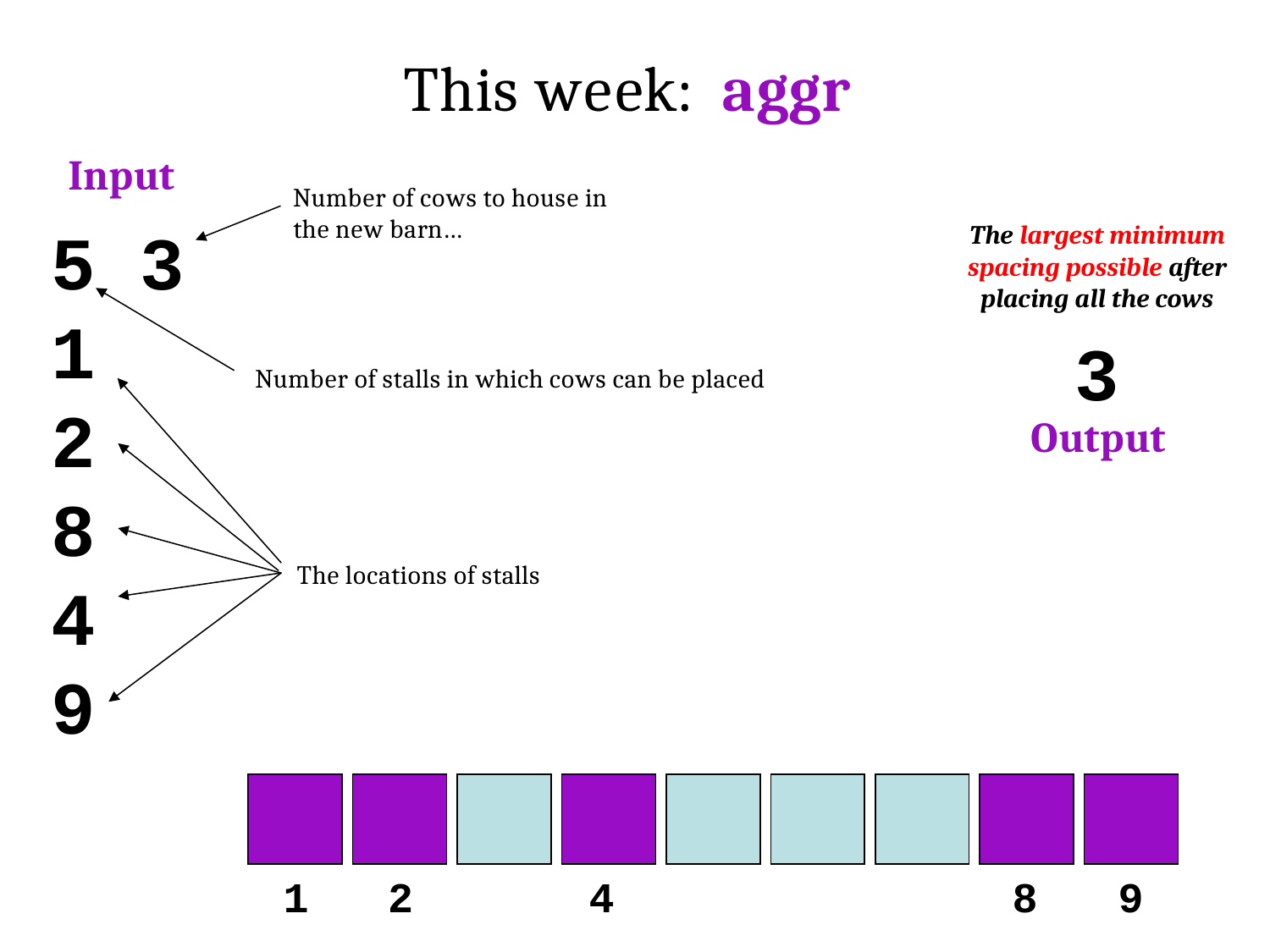

This week:  aggr
Input
Number of cows to house in the new barn…

5 3
1
2
8
4
9
The largest minimum spacing possible after placing all the cows

3
Number of stalls in which cows can be placed

Output

The locations of stalls

1
2
4
8
9